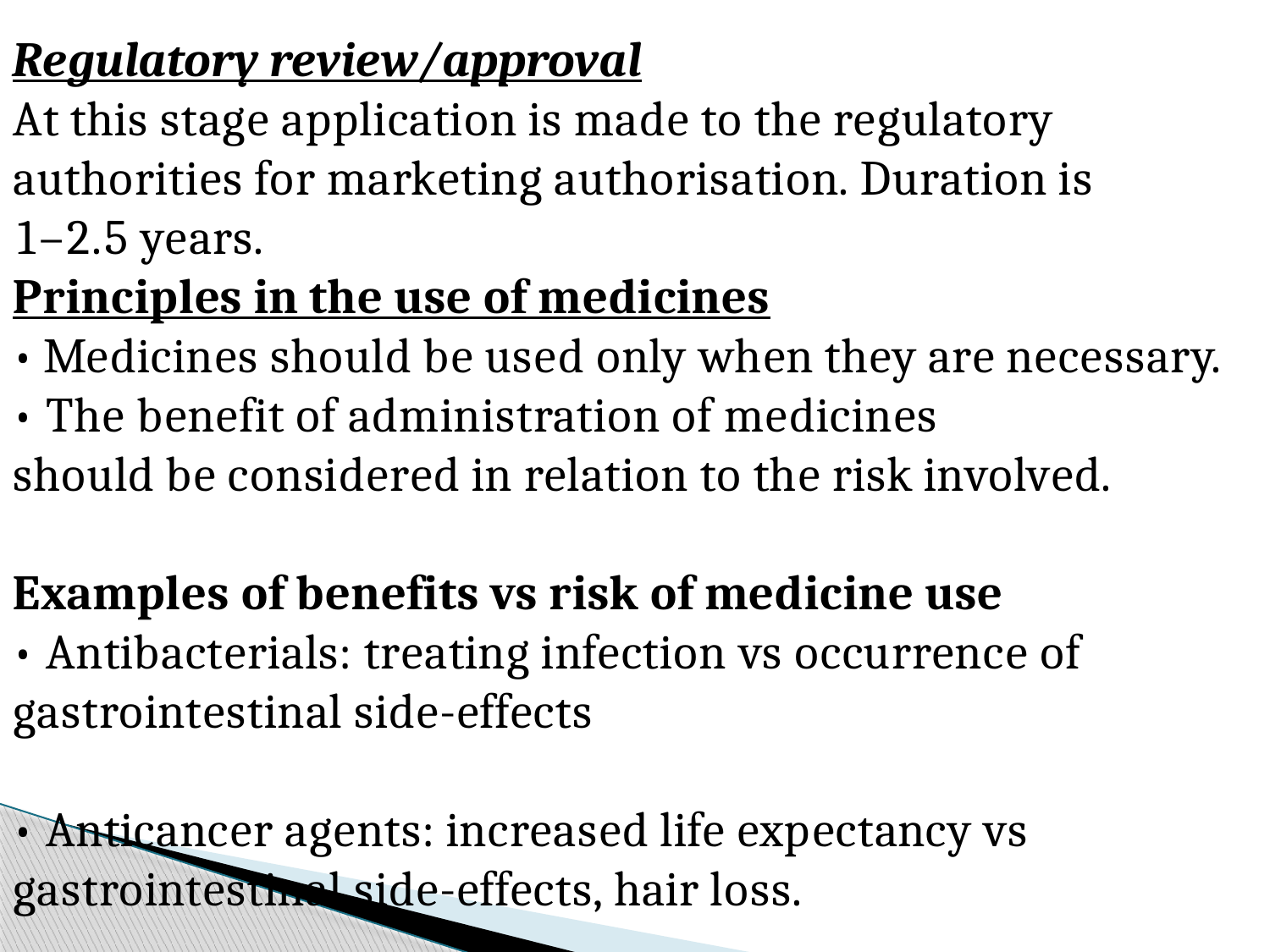

Regulatory review/approval
At this stage application is made to the regulatory
authorities for marketing authorisation. Duration is
1–2.5 years.
Principles in the use of medicines
• Medicines should be used only when they are necessary.
• The benefit of administration of medicines
should be considered in relation to the risk involved.

Examples of benefits vs risk of medicine use
• Antibacterials: treating infection vs occurrence of
gastrointestinal side-effects

• Anticancer agents: increased life expectancy vs
gastrointestinal side-effects, hair loss.